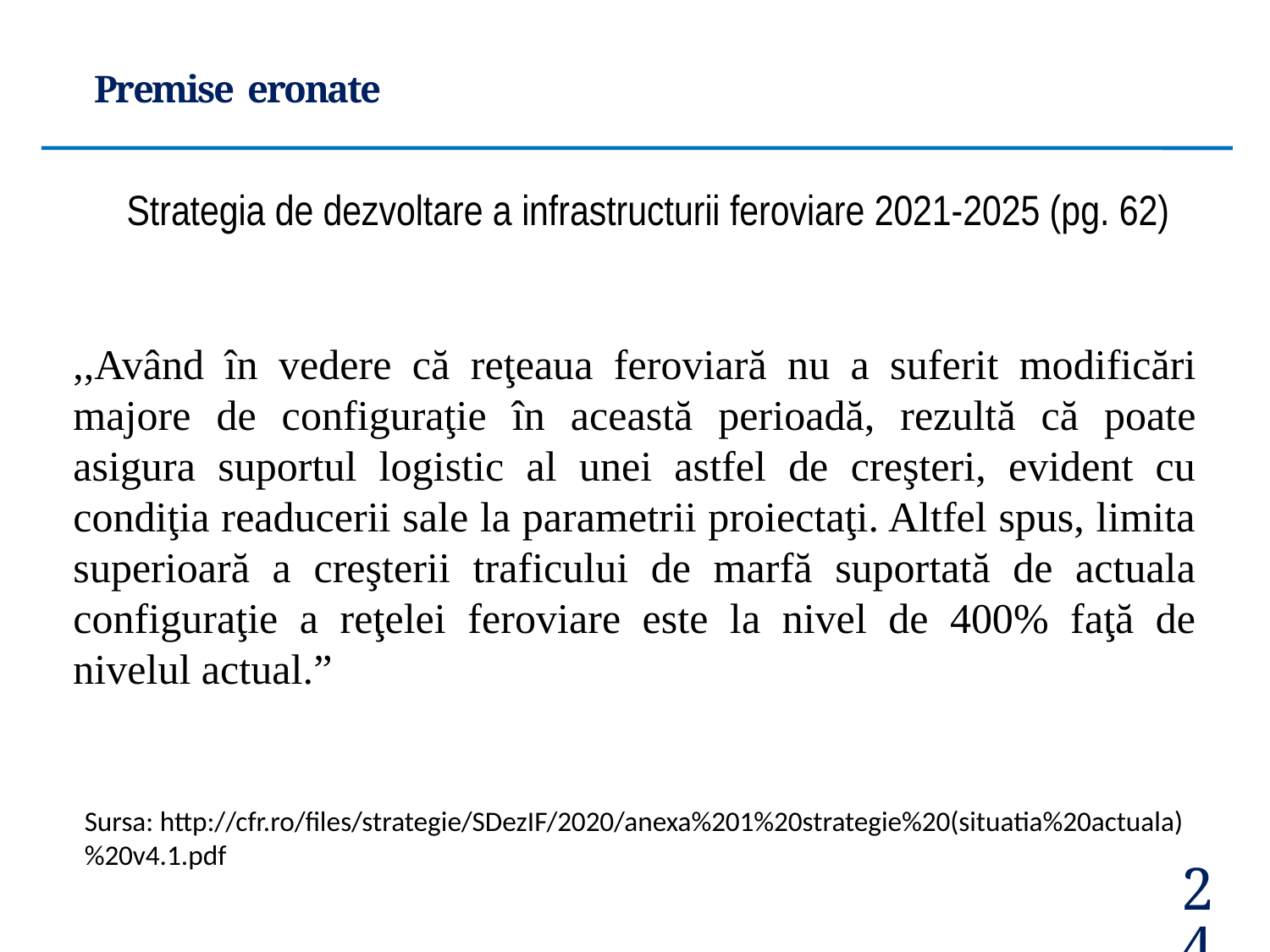

Premise  eronate

Strategia de dezvoltare a infrastructurii feroviare 2021-2025 (pg. 62)
,,Având în vedere că reţeaua feroviară nu a suferit modificări majore de configuraţie în această perioadă, rezultă că poate asigura suportul logistic al unei astfel de creşteri, evident cu condiţia readucerii sale la parametrii proiectaţi. Altfel spus, limita superioară a creşterii traficului de marfă suportată de actuala configuraţie a reţelei feroviare este la nivel de 400% faţă de nivelul actual.”
Sursa: http://cfr.ro/files/strategie/SDezIF/2020/anexa%201%20strategie%20(situatia%20actuala)%20v4.1.pdf
24